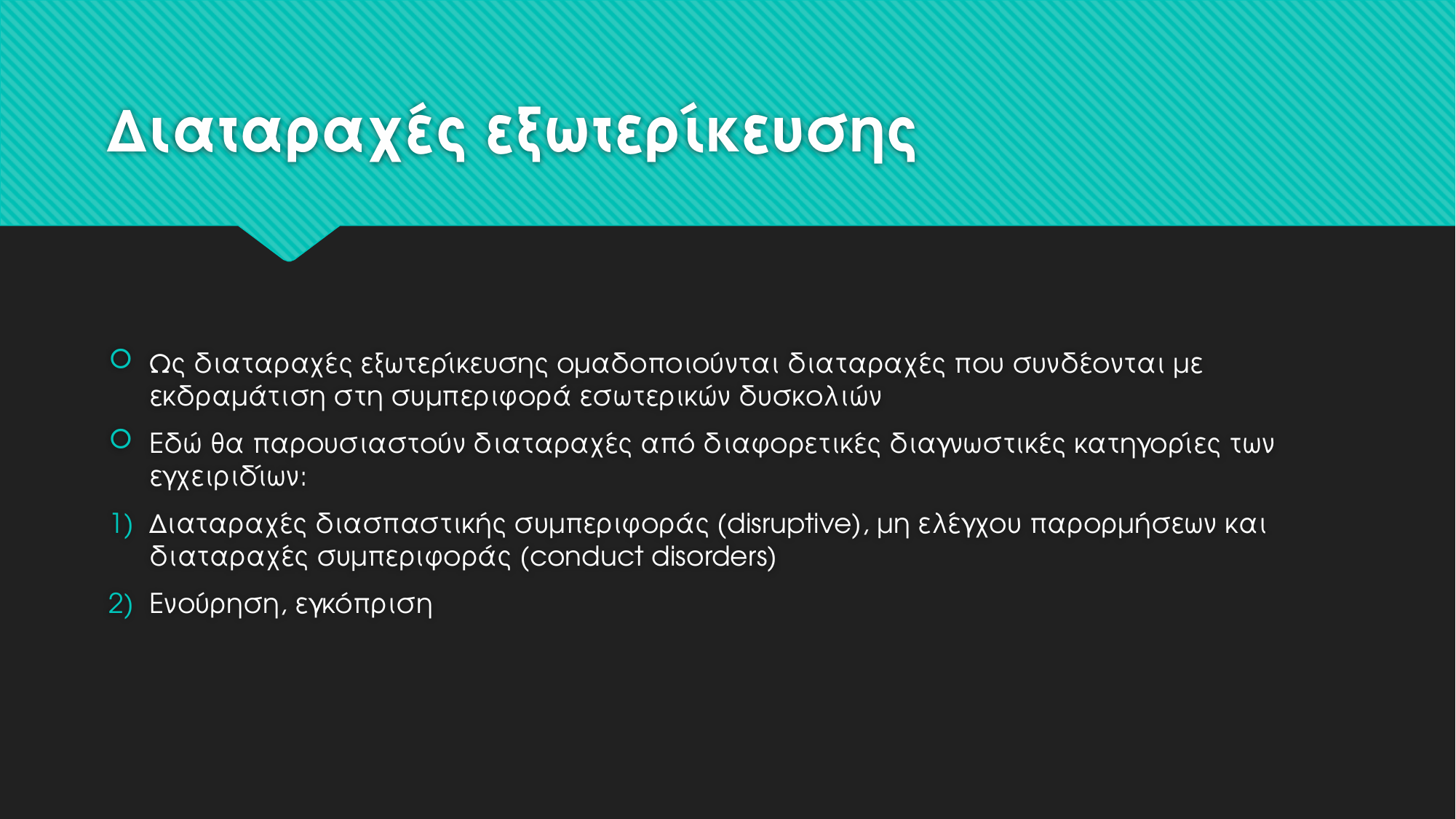

# Διαταραχές εξωτερίκευσης
Ως διαταραχές εξωτερίκευσης ομαδοποιούνται διαταραχές που συνδέονται με εκδραμάτιση στη συμπεριφορά εσωτερικών δυσκολιών
Εδώ θα παρουσιαστούν διαταραχές από διαφορετικές διαγνωστικές κατηγορίες των εγχειριδίων:
Διαταραχές διασπαστικής συμπεριφοράς (disruptive), μη ελέγχου παρορμήσεων και διαταραχές συμπεριφοράς (conduct disorders)
Ενούρηση, εγκόπριση